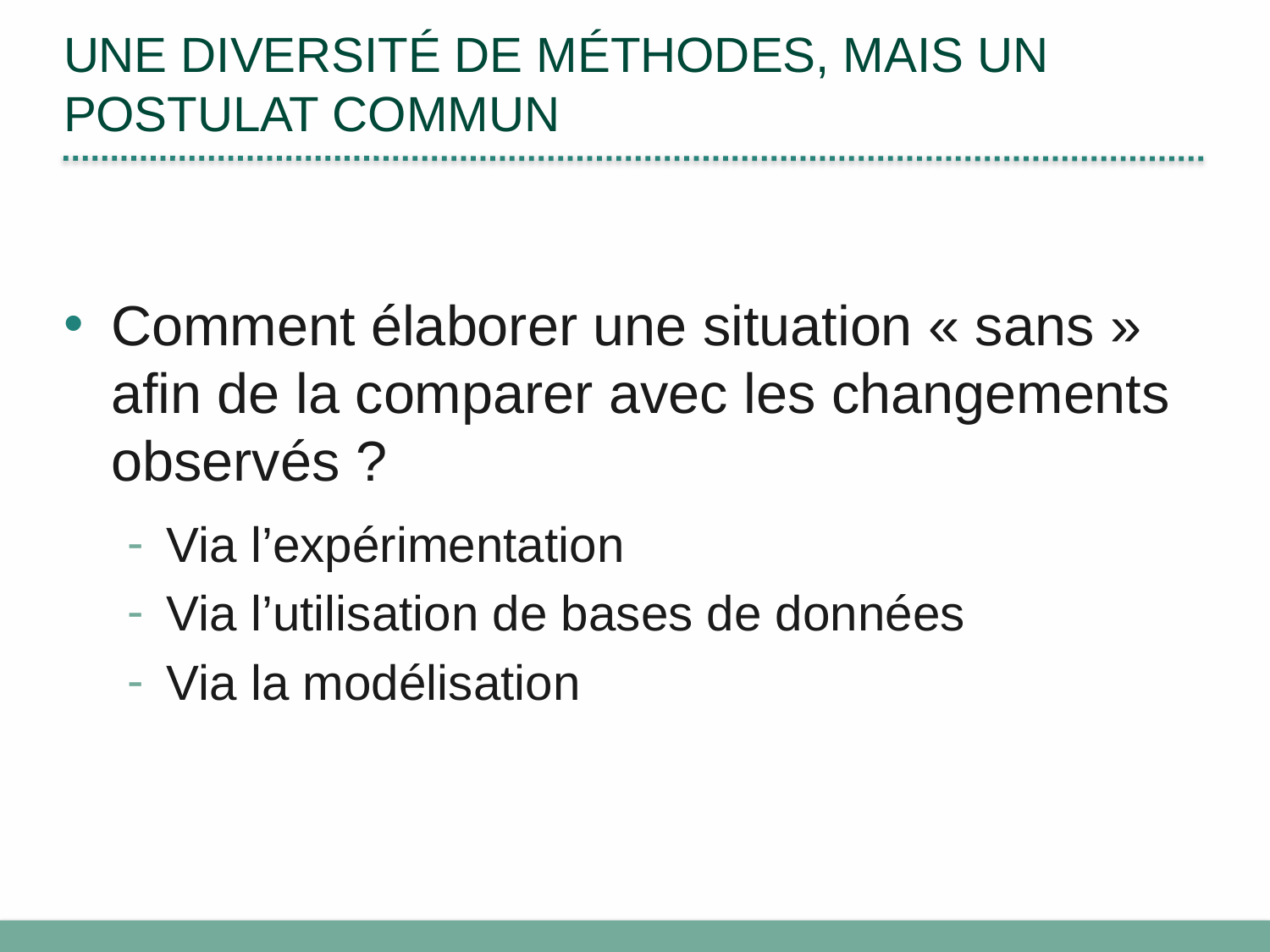

# Une diversité de méthodes, mais un postulat commun
Comment élaborer une situation « sans » afin de la comparer avec les changements observés ?
Via l’expérimentation
Via l’utilisation de bases de données
Via la modélisation